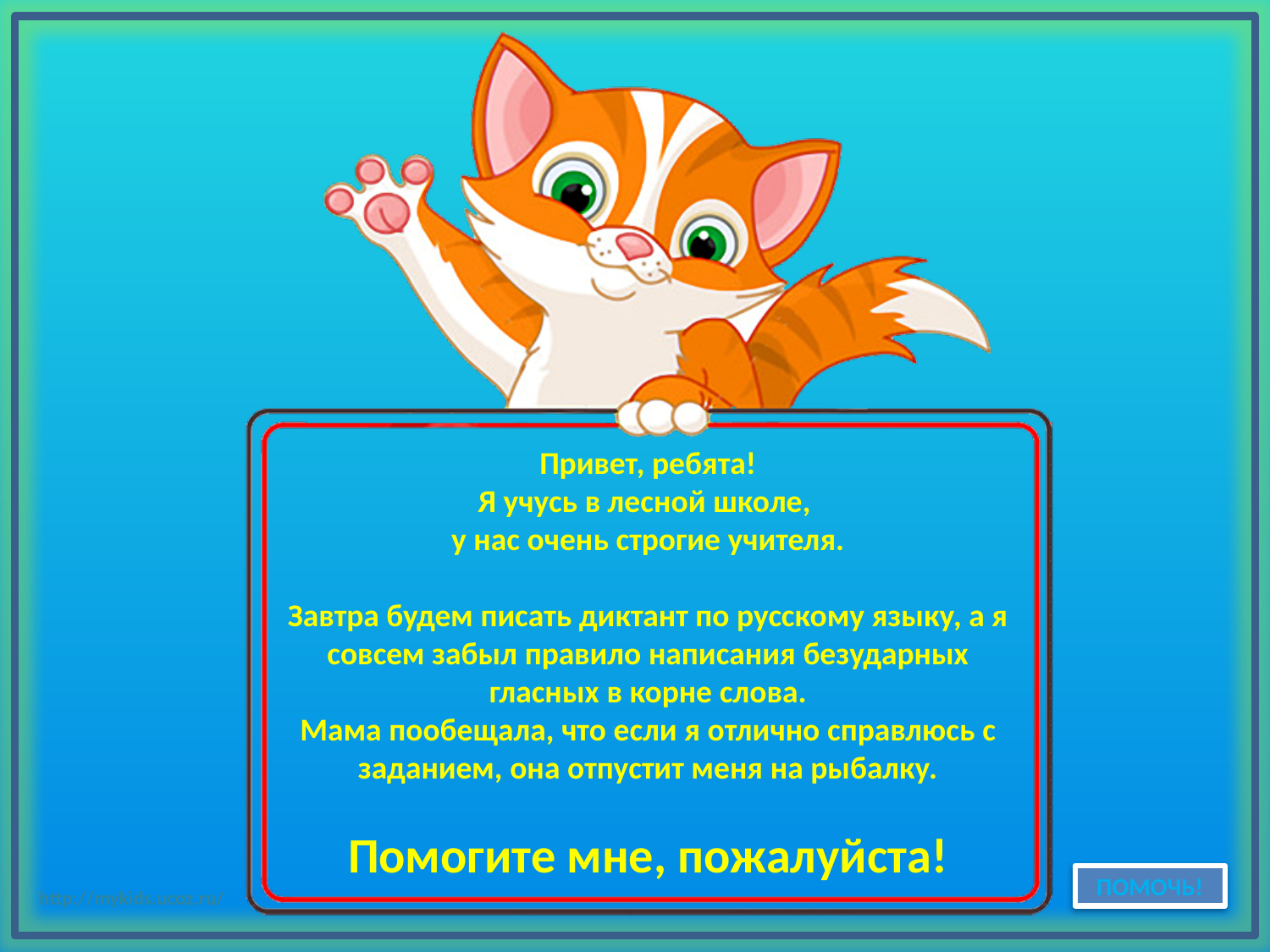

Привет, ребята!
Я учусь в лесной школе,
у нас очень строгие учителя.

Завтра будем писать диктант по русскому языку, а я совсем забыл правило написания безударных гласных в корне слова.
Мама пообещала, что если я отлично справлюсь с заданием, она отпустит меня на рыбалку.

Помогите мне, пожалуйста!
ПОМОЧЬ!